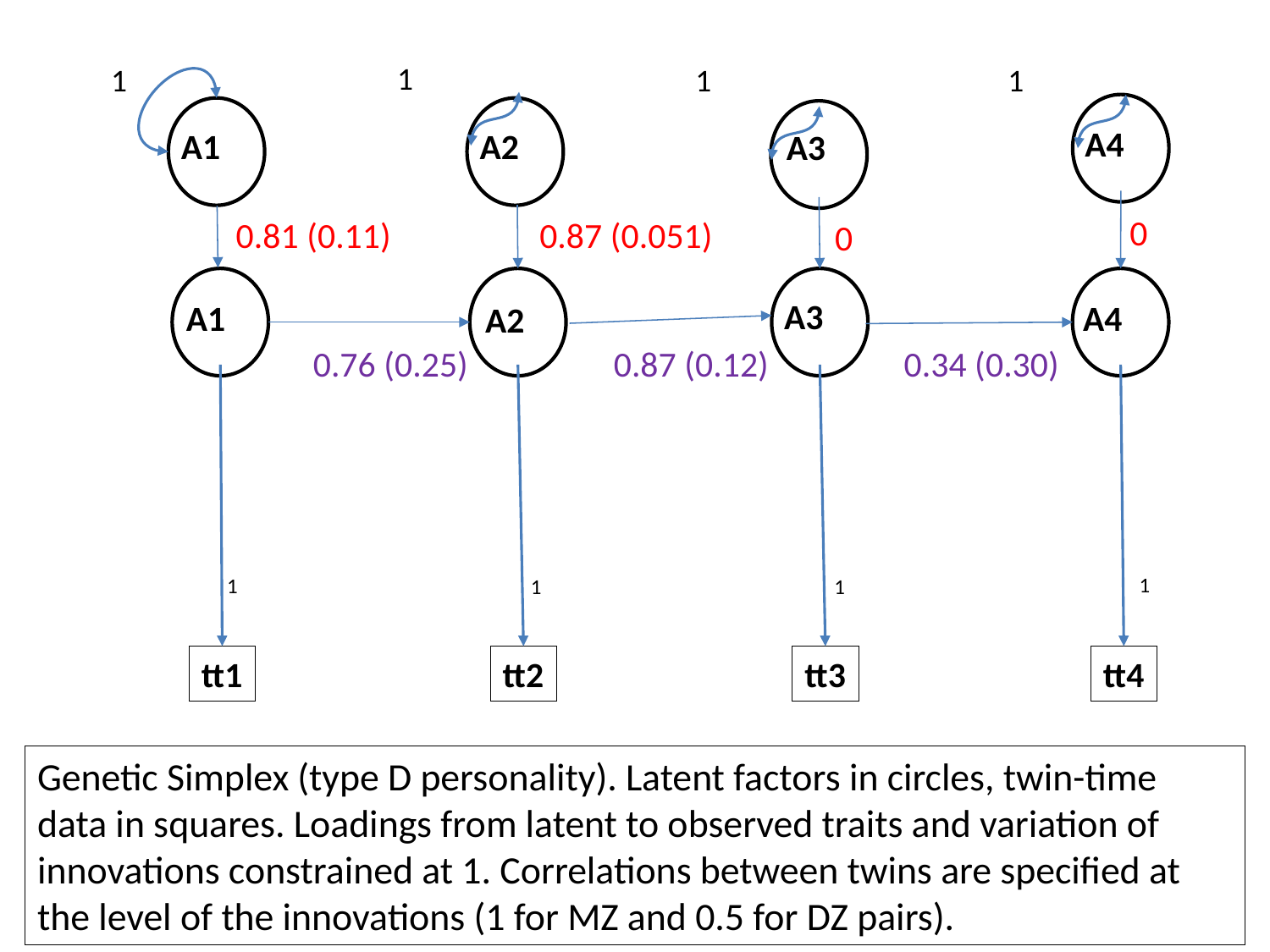

1
1
1
1

A4

A1

A2

A3
0
0.87 (0.051)
0.81 (0.11)
0

A1

A2

A3

A4
0.34 (0.30)
0.76 (0.25)
0.87 (0.12)
1
1
1
1
tt1
tt2
tt3
tt4
Genetic Simplex (type D personality). Latent factors in circles, twin-time data in squares. Loadings from latent to observed traits and variation of innovations constrained at 1. Correlations between twins are specified at the level of the innovations (1 for MZ and 0.5 for DZ pairs).